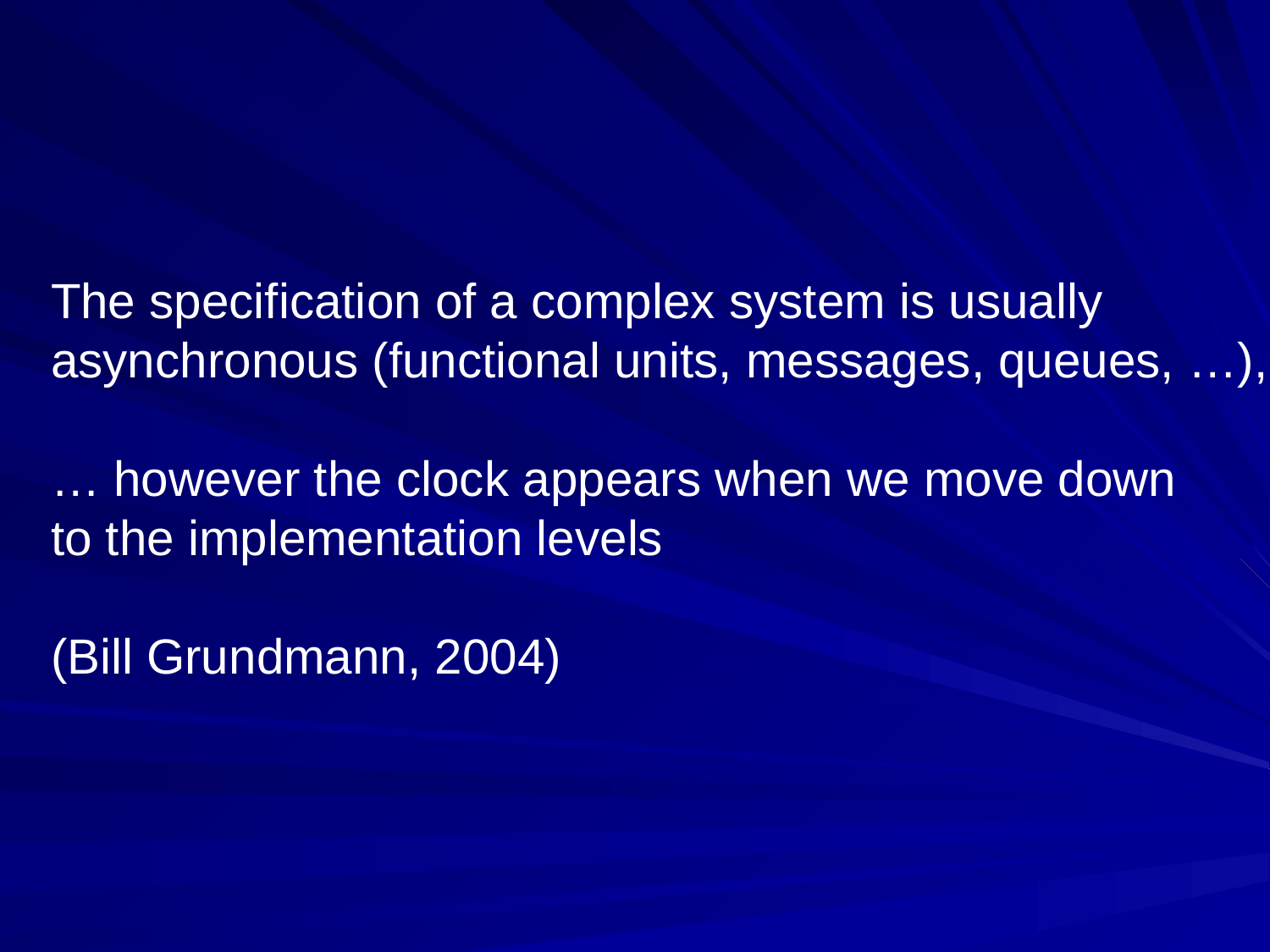

#
The specification of a complex system is usually
asynchronous (functional units, messages, queues, …),

… however the clock appears when we move down
to the implementation levels

(Bill Grundmann, 2004)